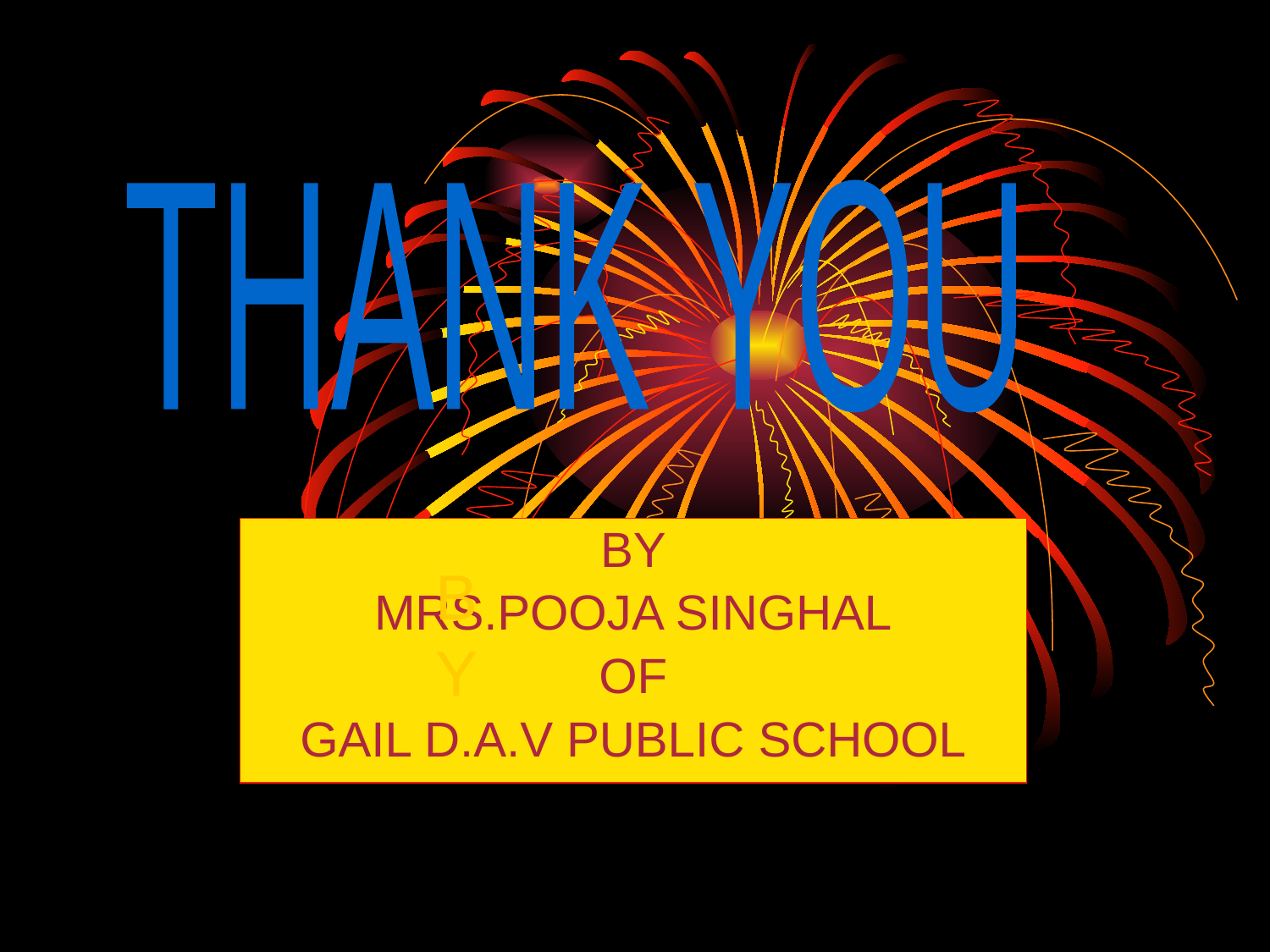

THANK YOU
#
BY
MRS.POOJA SINGHAL
OF
GAIL D.A.V PUBLIC SCHOOL
BY